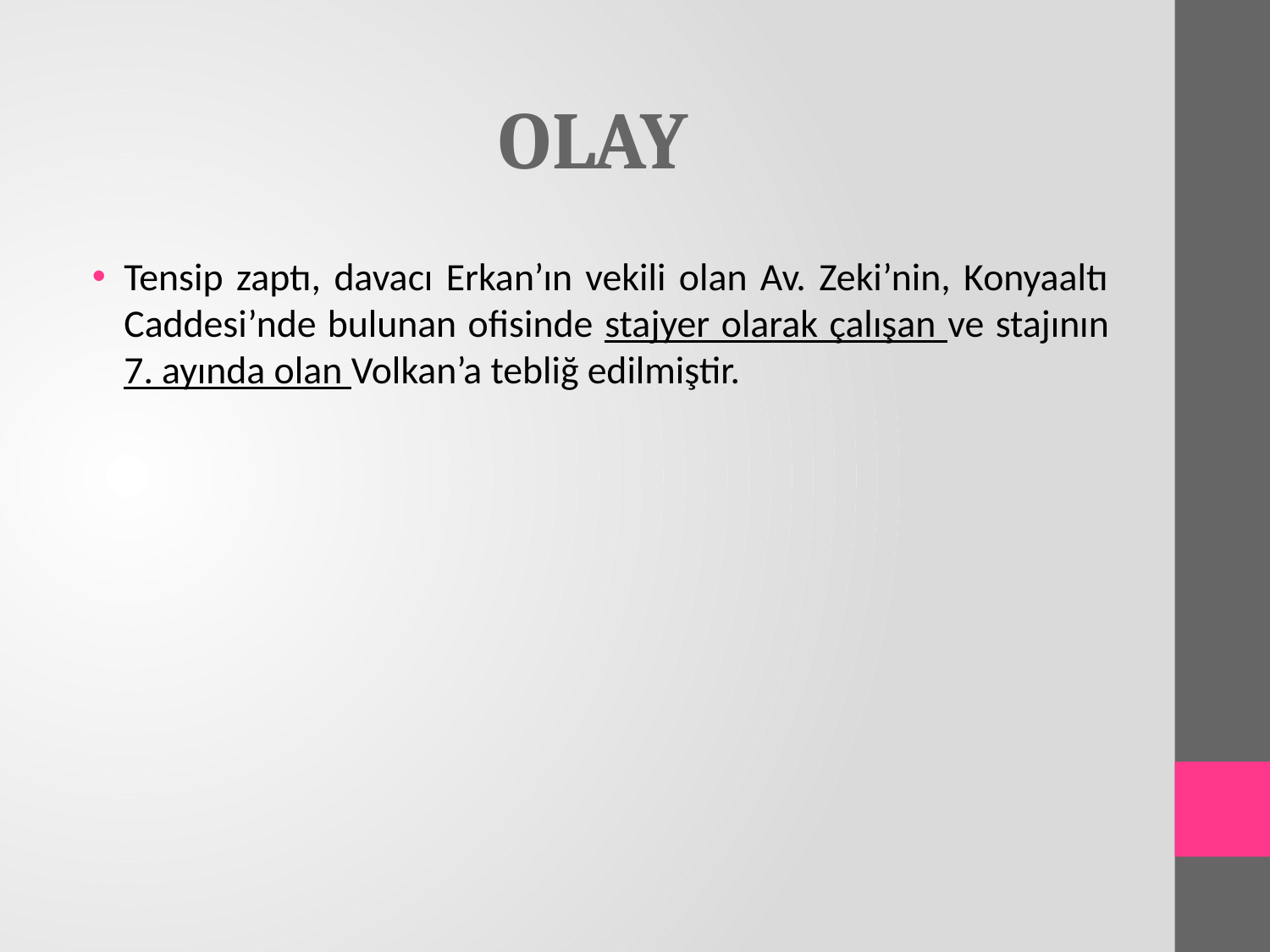

# OLAY
Tensip zaptı, davacı Erkan’ın vekili olan Av. Zeki’nin, Konyaaltı Caddesi’nde bulunan ofisinde stajyer olarak çalışan ve stajının 7. ayında olan Volkan’a tebliğ edilmiştir.